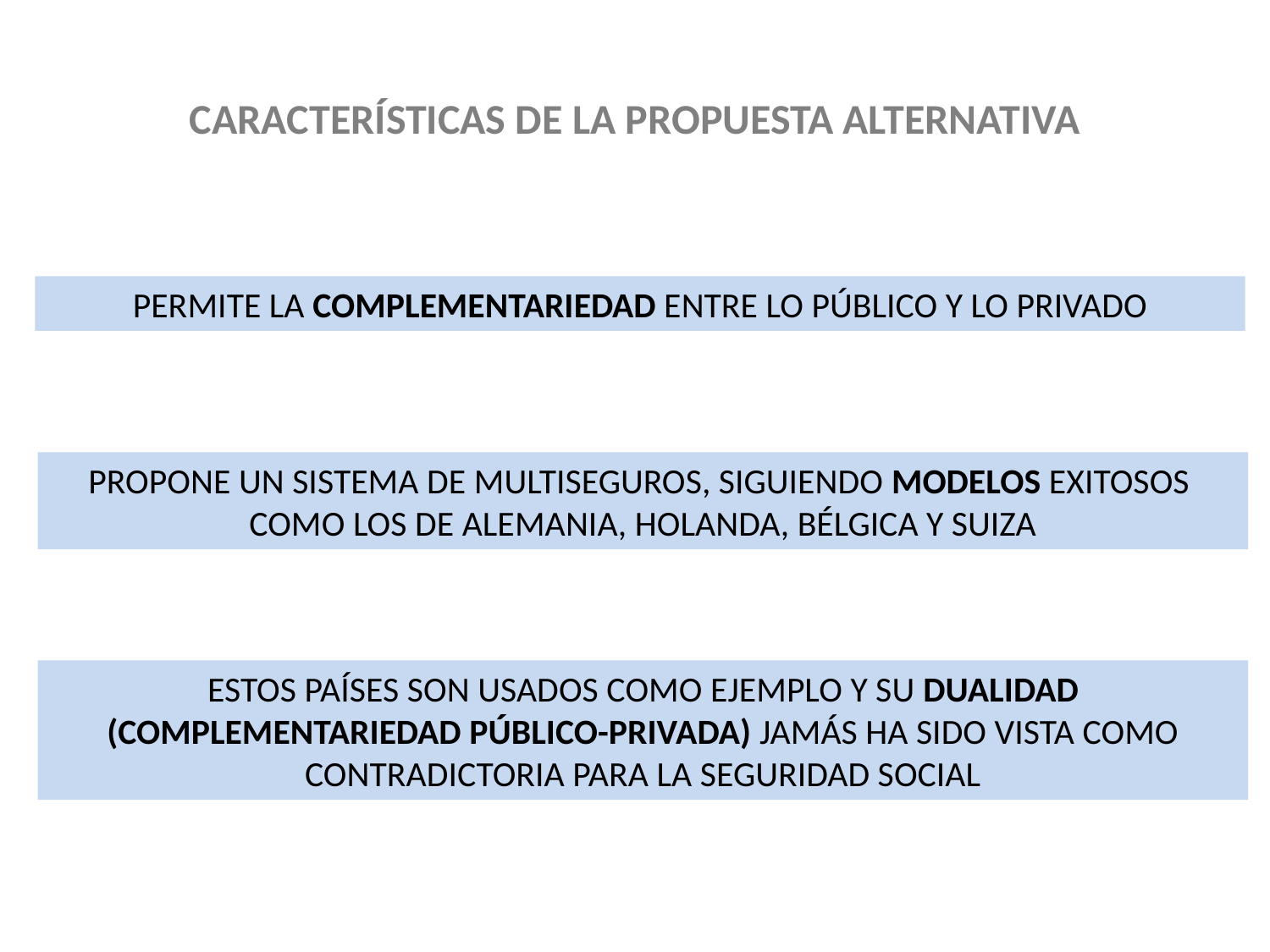

# CARACTERÍSTICAS DE LA PROPUESTA ALTERNATIVA
PERMITE LA COMPLEMENTARIEDAD ENTRE LO PÚBLICO Y LO PRIVADO
PROPONE UN SISTEMA DE MULTISEGUROS, SIGUIENDO MODELOS EXITOSOS  COMO LOS DE ALEMANIA, HOLANDA, BÉLGICA Y SUIZA
ESTOS PAÍSES SON USADOS COMO EJEMPLO Y SU DUALIDAD (COMPLEMENTARIEDAD PÚBLICO-PRIVADA) JAMÁS HA SIDO VISTA COMO CONTRADICTORIA PARA LA SEGURIDAD SOCIAL